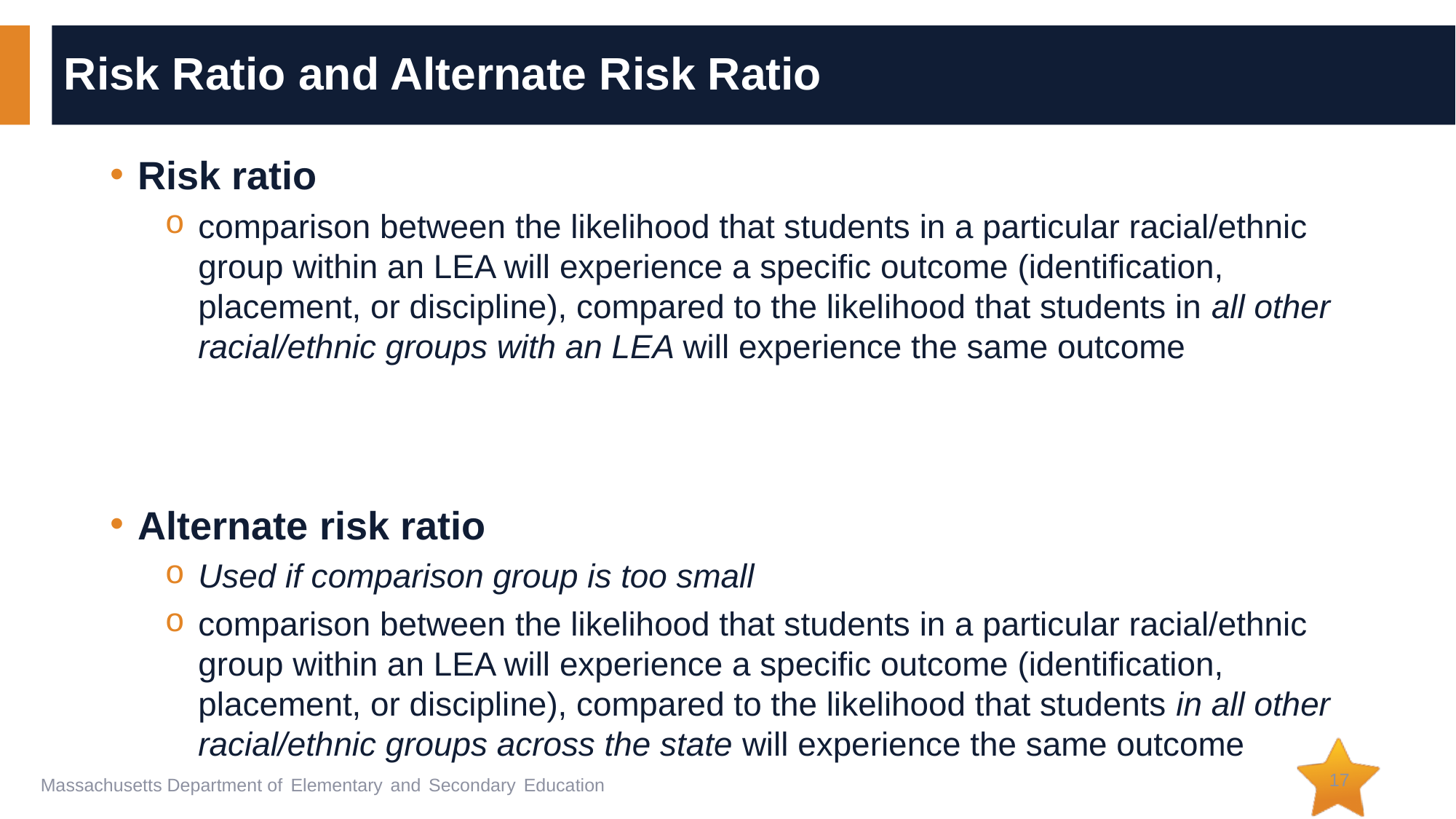

# Risk Ratio and Alternate Risk Ratio
Risk ratio
comparison between the likelihood that students in a particular racial/ethnic group within an LEA will experience a specific outcome (identification, placement, or discipline), compared to the likelihood that students in all other racial/ethnic groups with an LEA will experience the same outcome

Alternate risk ratio
Used if comparison group is too small
comparison between the likelihood that students in a particular racial/ethnic group within an LEA will experience a specific outcome (identification, placement, or discipline), compared to the likelihood that students in all other racial/ethnic groups across the state will experience the same outcome

17